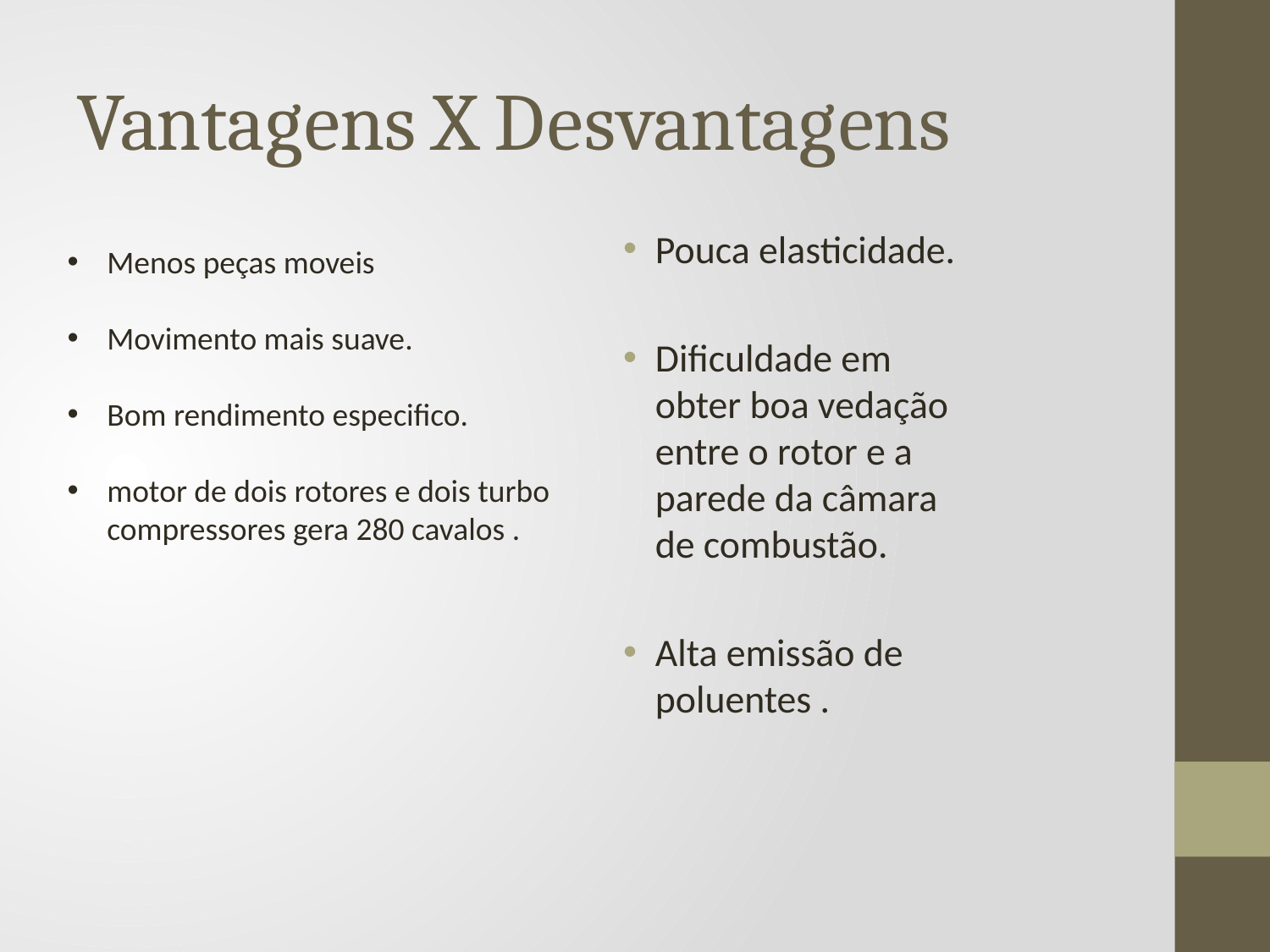

# Vantagens X Desvantagens
Pouca elasticidade.

Dificuldade em obter boa vedação entre o rotor e a parede da câmara de combustão.

Alta emissão de poluentes .

Menos peças moveis

Movimento mais suave.

Bom rendimento especifico.

motor de dois rotores e dois turbo compressores gera 280 cavalos .